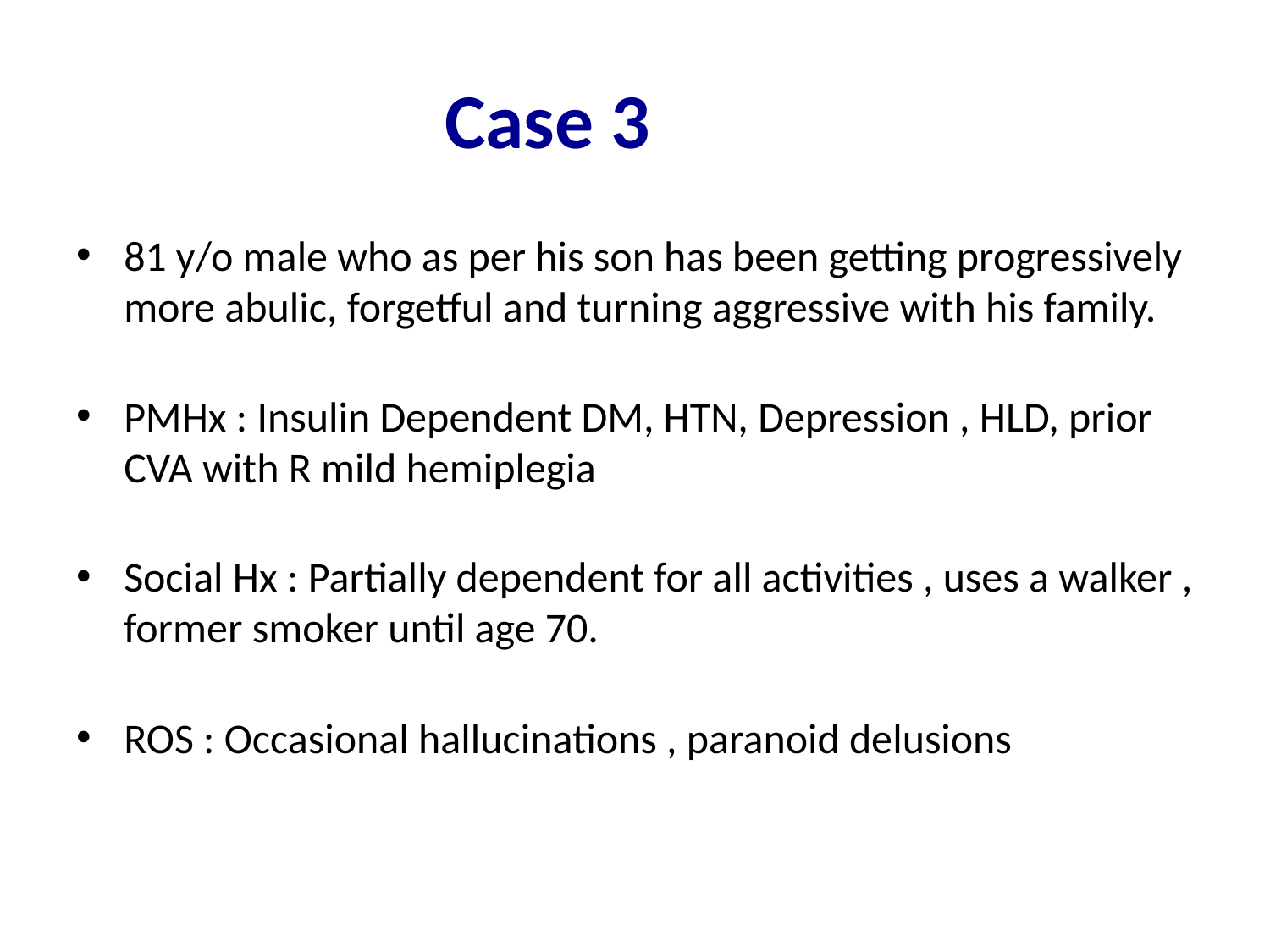

# Case 3
81 y/o male who as per his son has been getting progressively more abulic, forgetful and turning aggressive with his family.
PMHx : Insulin Dependent DM, HTN, Depression , HLD, prior CVA with R mild hemiplegia
Social Hx : Partially dependent for all activities , uses a walker , former smoker until age 70.
ROS : Occasional hallucinations , paranoid delusions